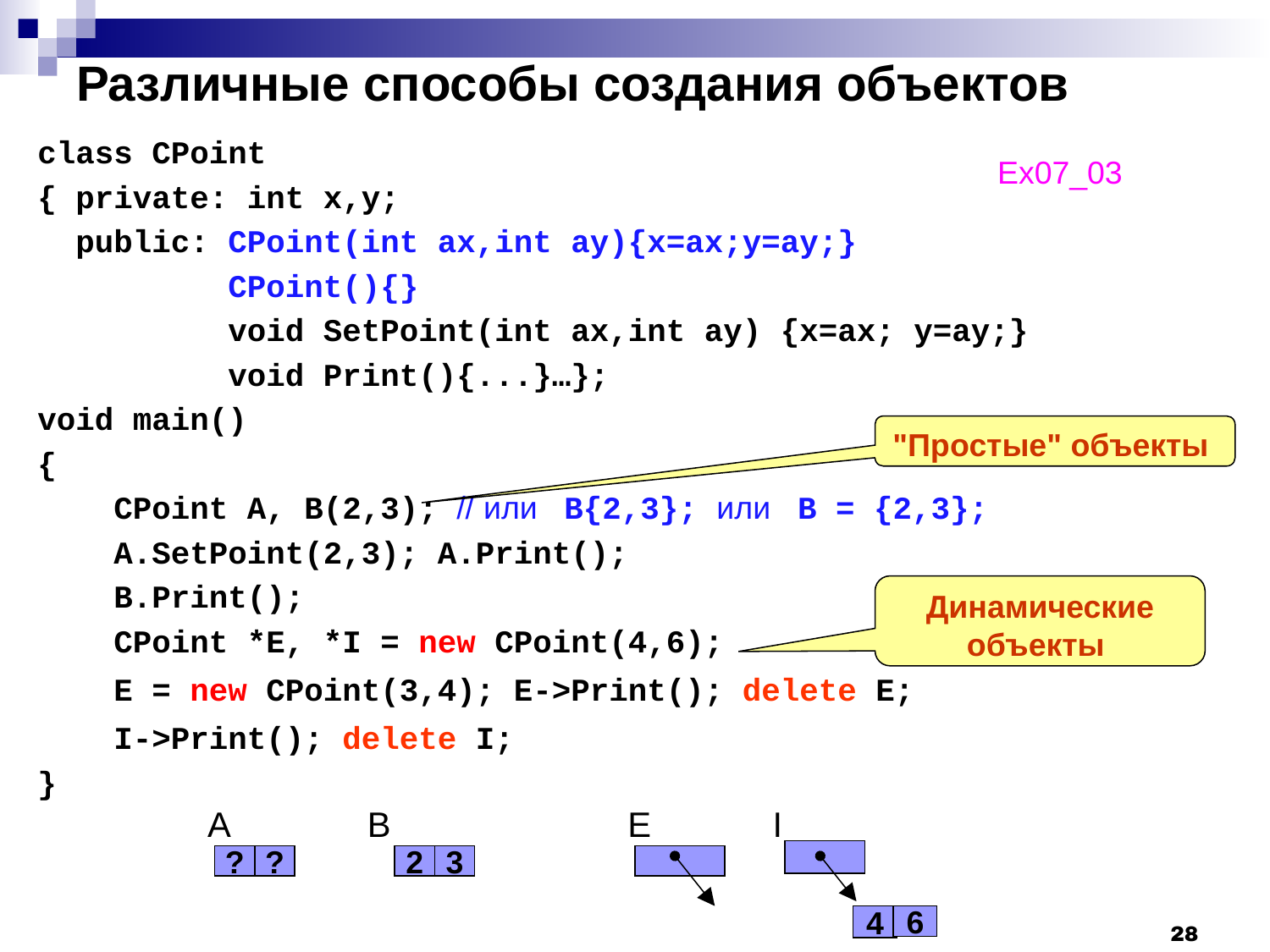

# Различные способы создания объектов
class CPoint
{ private: int x,y;
  public: CPoint(int ax,int ay){x=ax;y=ay;}
          CPoint(){}
          void SetPoint(int ax,int ay) {x=ax; y=ay;}
          void Print(){...}…};
void main()
{
    CPoint A, B(2,3); // или   B{2,3}; или   B = {2,3};
    A.SetPoint(2,3); A.Print();
    B.Print();
    CPoint *E, *I = new CPoint(4,6);
    E = new CPoint(3,4); E->Print(); delete E;
    I->Print(); delete I;
}

Ex07_03
"Простые" объекты
Динамические объекты
E
I
A
B

?
?
?
2
3

28
6
4